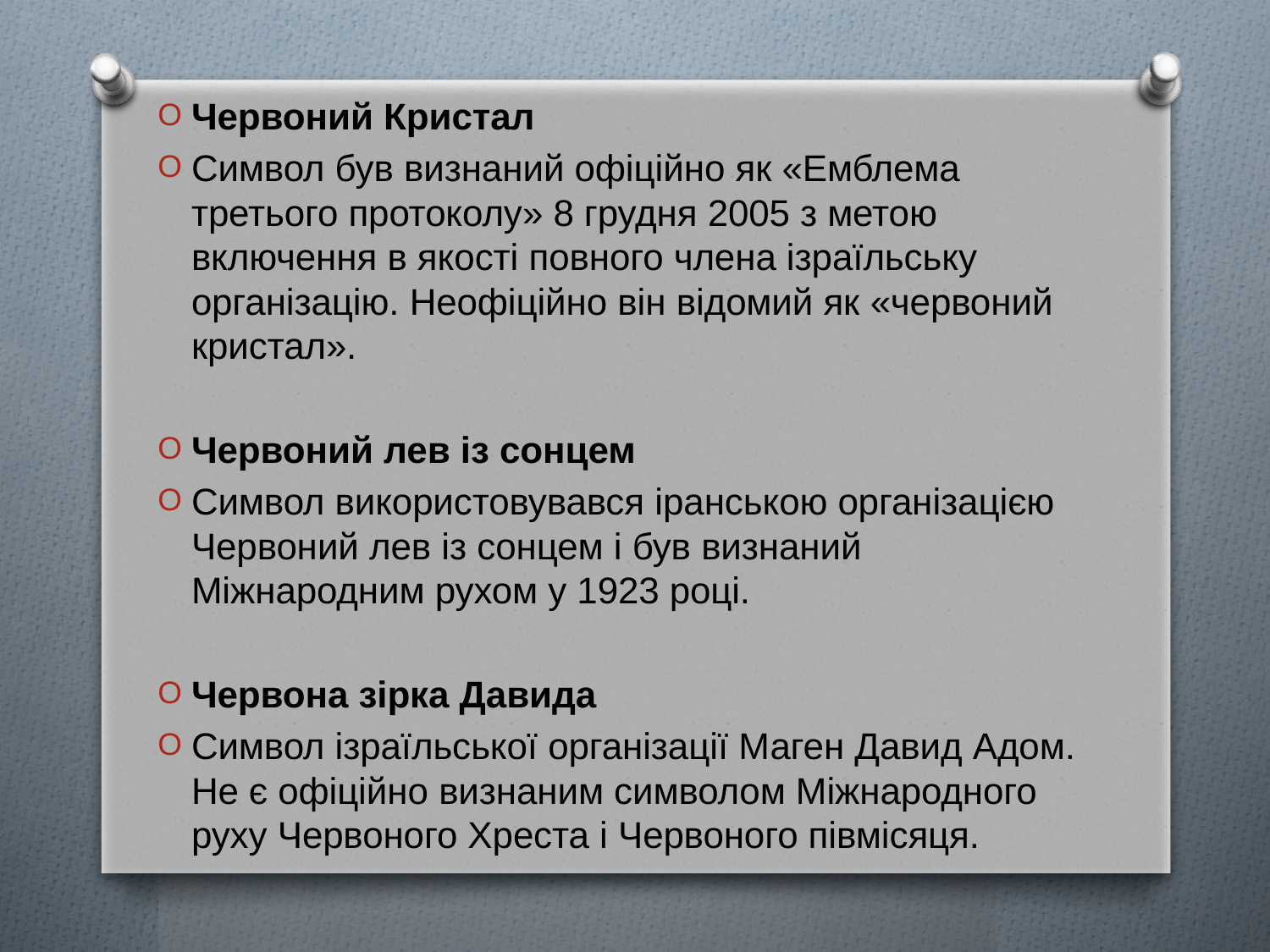

Червоний Кристал
Символ був визнаний офіційно як «Емблема третього протоколу» 8 грудня 2005 з метою включення в якості повного члена ізраїльську організацію. Неофіційно він відомий як «червоний кристал».

Червоний лев із сонцем
Символ використовувався іранською організацією Червоний лев із сонцем і був визнаний Міжнародним рухом у 1923 році.

Червона зірка Давида
Символ ізраїльської організації Маген Давид Адом. Не є офіційно визнаним символом Міжнародного руху Червоного Хреста і Червоного півмісяця.